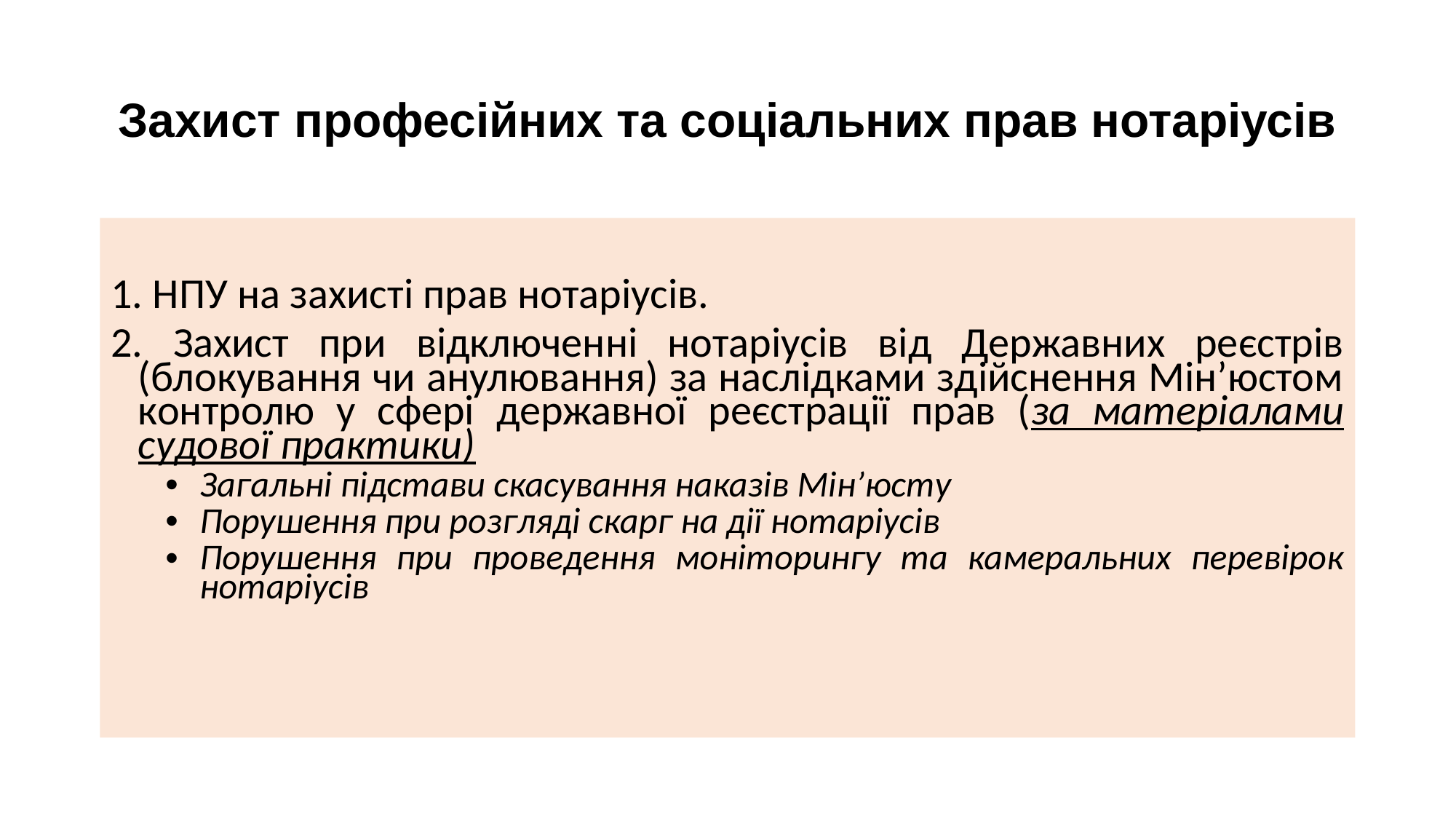

# Захист професійних та соціальних прав нотаріусів

1. НПУ на захисті прав нотаріусів.
2. Захист при відключенні нотаріусів від Державних реєстрів (блокування чи анулювання) за наслідками здійснення Мін’юстом контролю у сфері державної реєстрації прав (за матеріалами судової практики)
Загальні підстави скасування наказів Мін’юсту
Порушення при розгляді скарг на дії нотаріусів
Порушення при проведення моніторингу та камеральних перевірок нотаріусів